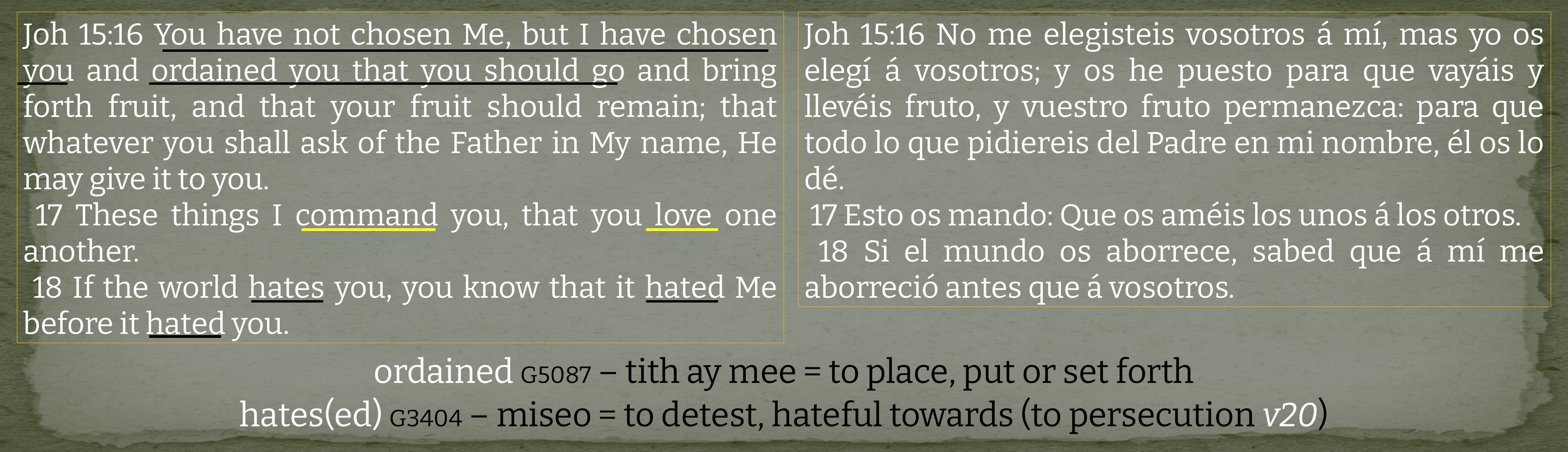

Joh 15:16 You have not chosen Me, but I have chosen you and ordained you that you should go and bring forth fruit, and that your fruit should remain; that whatever you shall ask of the Father in My name, He may give it to you.
 17 These things I command you, that you love one another.
 18 If the world hates you, you know that it hated Me before it hated you.
Joh 15:16 No me elegisteis vosotros á mí, mas yo os elegí á vosotros; y os he puesto para que vayáis y llevéis fruto, y vuestro fruto permanezca: para que todo lo que pidiereis del Padre en mi nombre, él os lo dé.
 17 Esto os mando: Que os améis los unos á los otros.
 18 Si el mundo os aborrece, sabed que á mí me aborreció antes que á vosotros.
ordained G5087 – tith ay mee = to place, put or set forth
hates(ed) G3404 – miseo = to detest, hateful towards (to persecution v20)